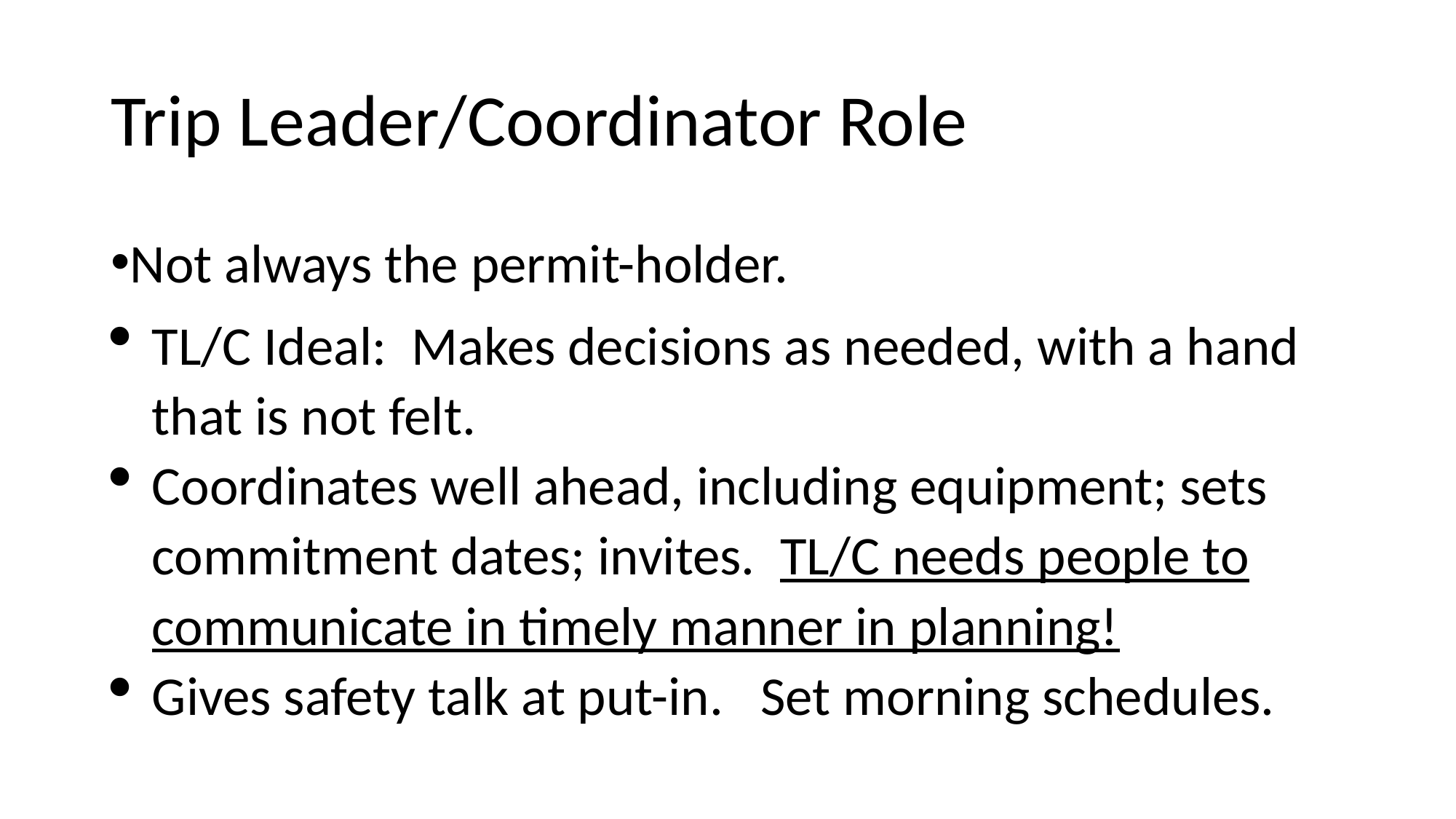

# Trip Leader/Coordinator Role
Not always the permit-holder.
TL/C Ideal:  Makes decisions as needed, with a hand that is not felt.
Coordinates well ahead, including equipment; sets commitment dates; invites.  TL/C needs people to communicate in timely manner in planning!
Gives safety talk at put-in.   Set morning schedules.